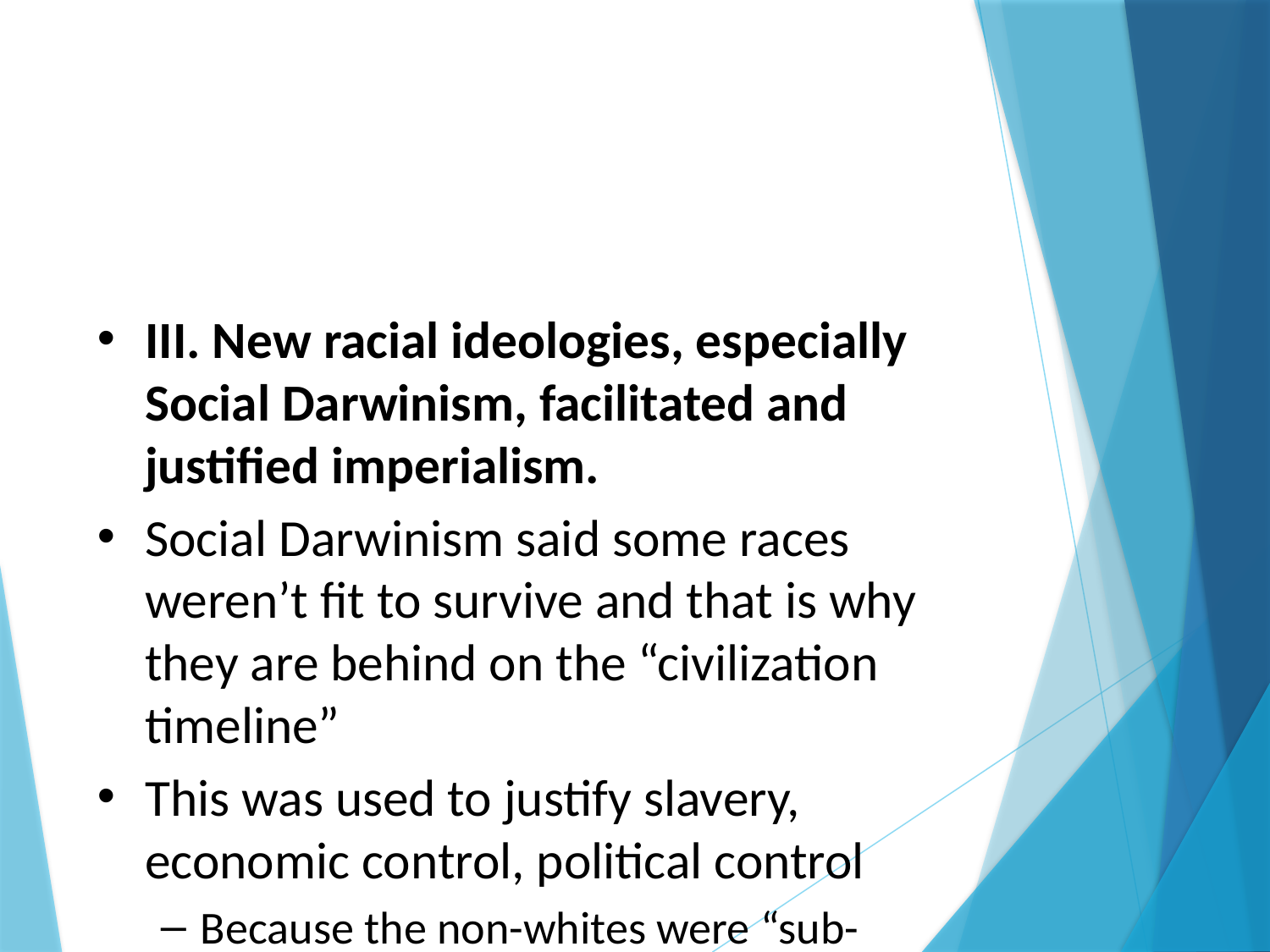

#
III. New racial ideologies, especially Social Darwinism, facilitated and justified imperialism.
Social Darwinism said some races weren’t fit to survive and that is why they are behind on the “civilization timeline”
This was used to justify slavery, economic control, political control
Because the non-whites were “sub-human” or at least “sub-white”